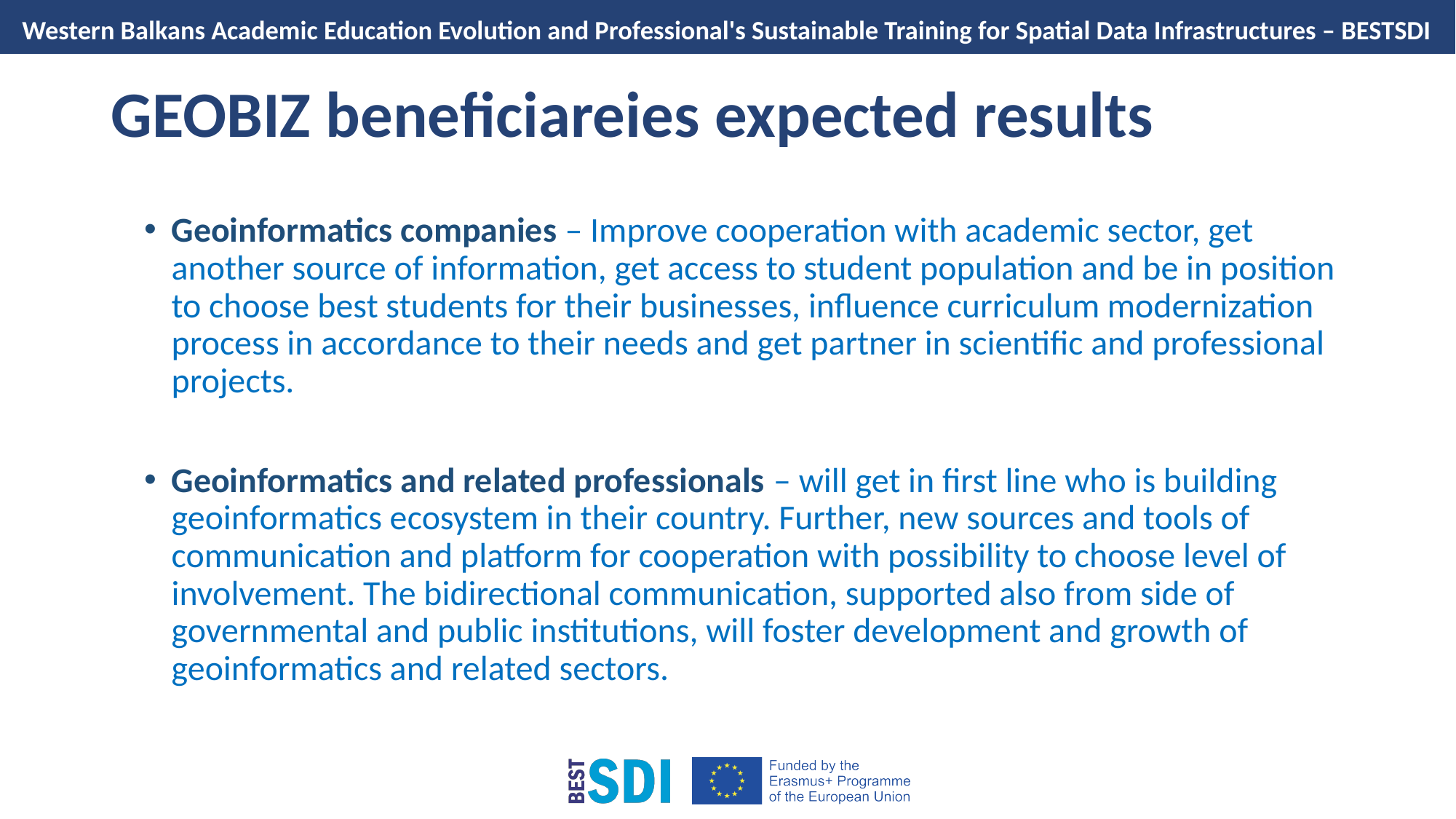

# GEOBIZ beneficiareies expected results
Geoinformatics companies – Improve cooperation with academic sector, get another source of information, get access to student population and be in position to choose best students for their businesses, influence curriculum modernization process in accordance to their needs and get partner in scientific and professional projects.

Geoinformatics and related professionals – will get in first line who is building geoinformatics ecosystem in their country. Further, new sources and tools of communication and platform for cooperation with possibility to choose level of involvement. The bidirectional communication, supported also from side of governmental and public institutions, will foster development and growth of geoinformatics and related sectors.